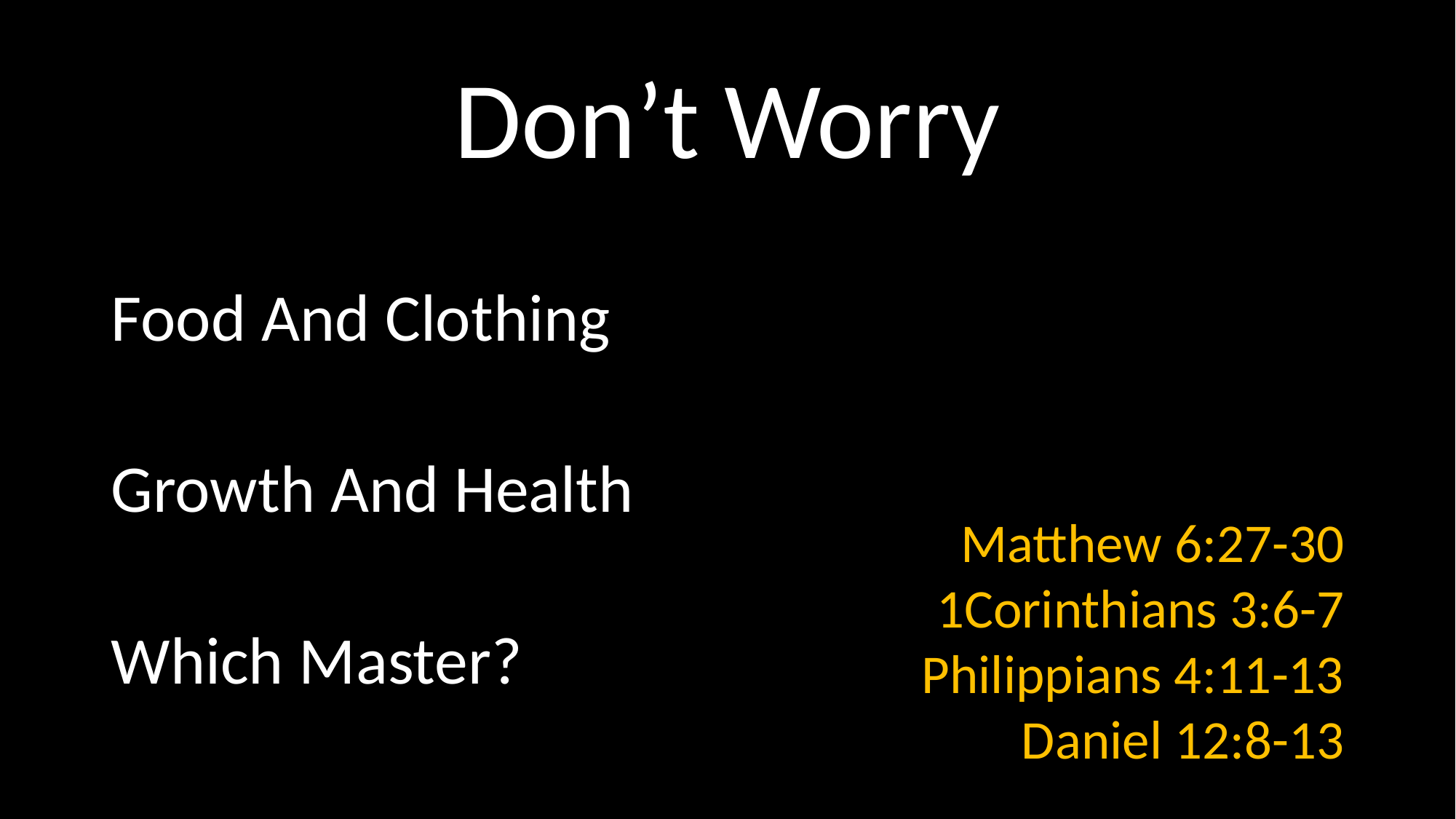

# Don’t Worry
Matthew 6:27-30
1Corinthians 3:6-7
Philippians 4:11-13
Daniel 12:8-13
Food And Clothing
Growth And Health
Which Master?